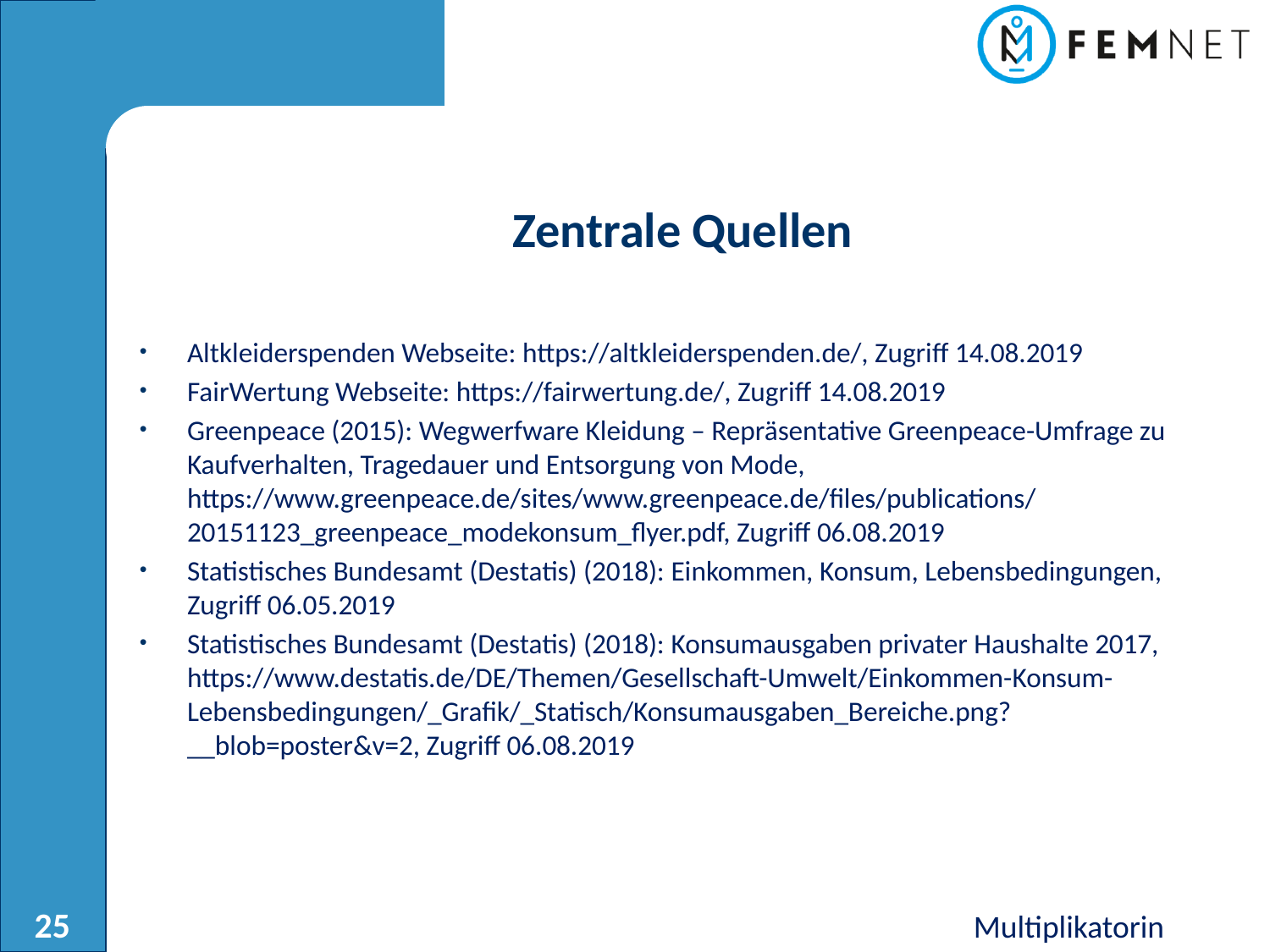

Zentrale Quellen
Altkleiderspenden Webseite: https://altkleiderspenden.de/, Zugriff 14.08.2019
FairWertung Webseite: https://fairwertung.de/, Zugriff 14.08.2019
Greenpeace (2015): Wegwerfware Kleidung – Repräsentative Greenpeace-Umfrage zu Kaufverhalten, Tragedauer und Entsorgung von Mode, https://www.greenpeace.de/sites/www.greenpeace.de/files/publications/20151123_greenpeace_modekonsum_flyer.pdf, Zugriff 06.08.2019
Statistisches Bundesamt (Destatis) (2018): Einkommen, Konsum, Lebensbedingungen, Zugriff 06.05.2019
Statistisches Bundesamt (Destatis) (2018): Konsumausgaben privater Haushalte 2017, https://www.destatis.de/DE/Themen/Gesellschaft-Umwelt/Einkommen-Konsum-Lebensbedingungen/_Grafik/_Statisch/Konsumausgaben_Bereiche.png?__blob=poster&v=2, Zugriff 06.08.2019

Multiplikatorin
25